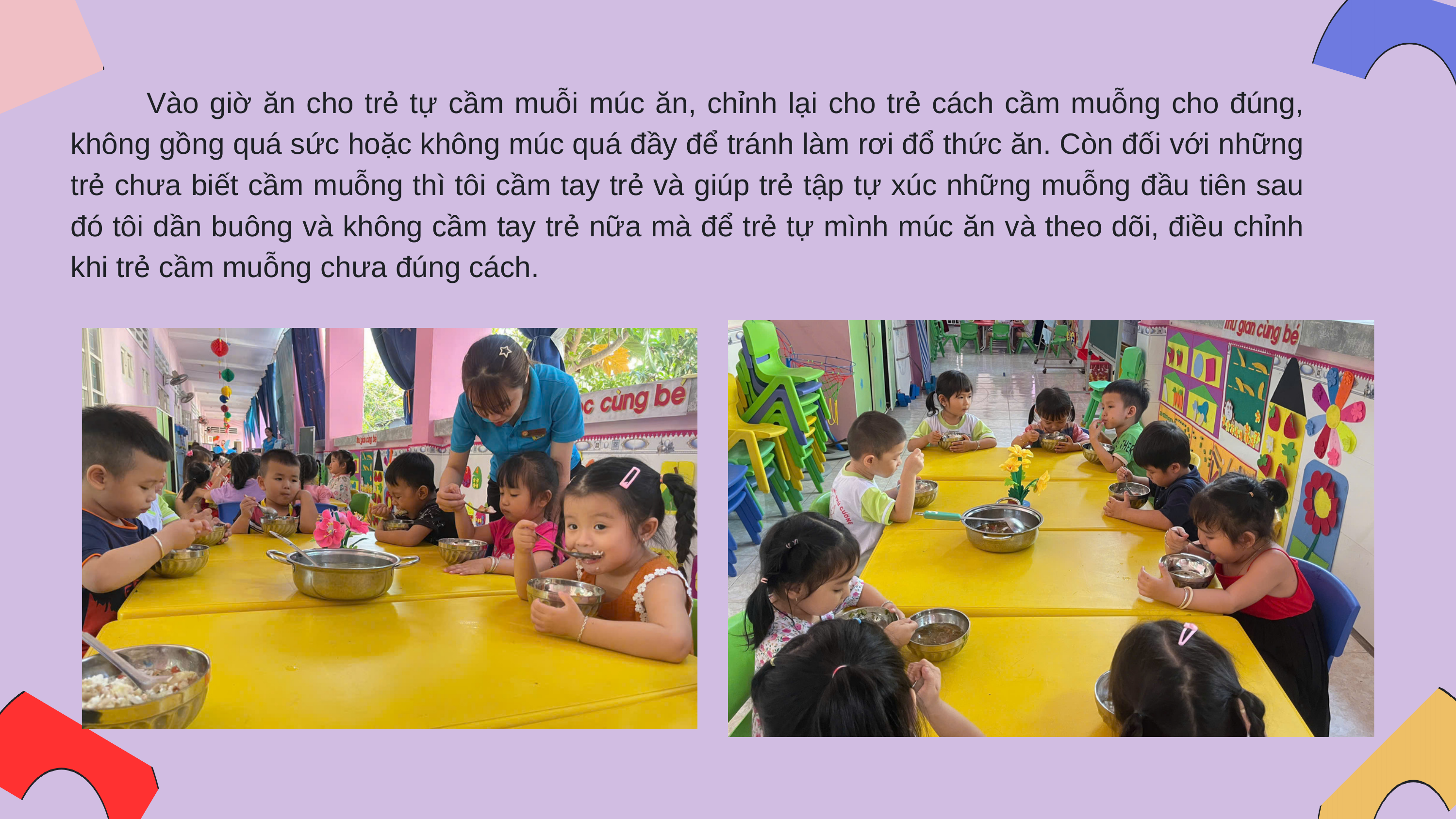

Vào giờ ăn cho trẻ tự cầm muỗi múc ăn, chỉnh lại cho trẻ cách cầm muỗng cho đúng, không gồng quá sức hoặc không múc quá đầy để tránh làm rơi đổ thức ăn. Còn đối với những trẻ chưa biết cầm muỗng thì tôi cầm tay trẻ và giúp trẻ tập tự xúc những muỗng đầu tiên sau đó tôi dần buông và không cầm tay trẻ nữa mà để trẻ tự mình múc ăn và theo dõi, điều chỉnh khi trẻ cầm muỗng chưa đúng cách.